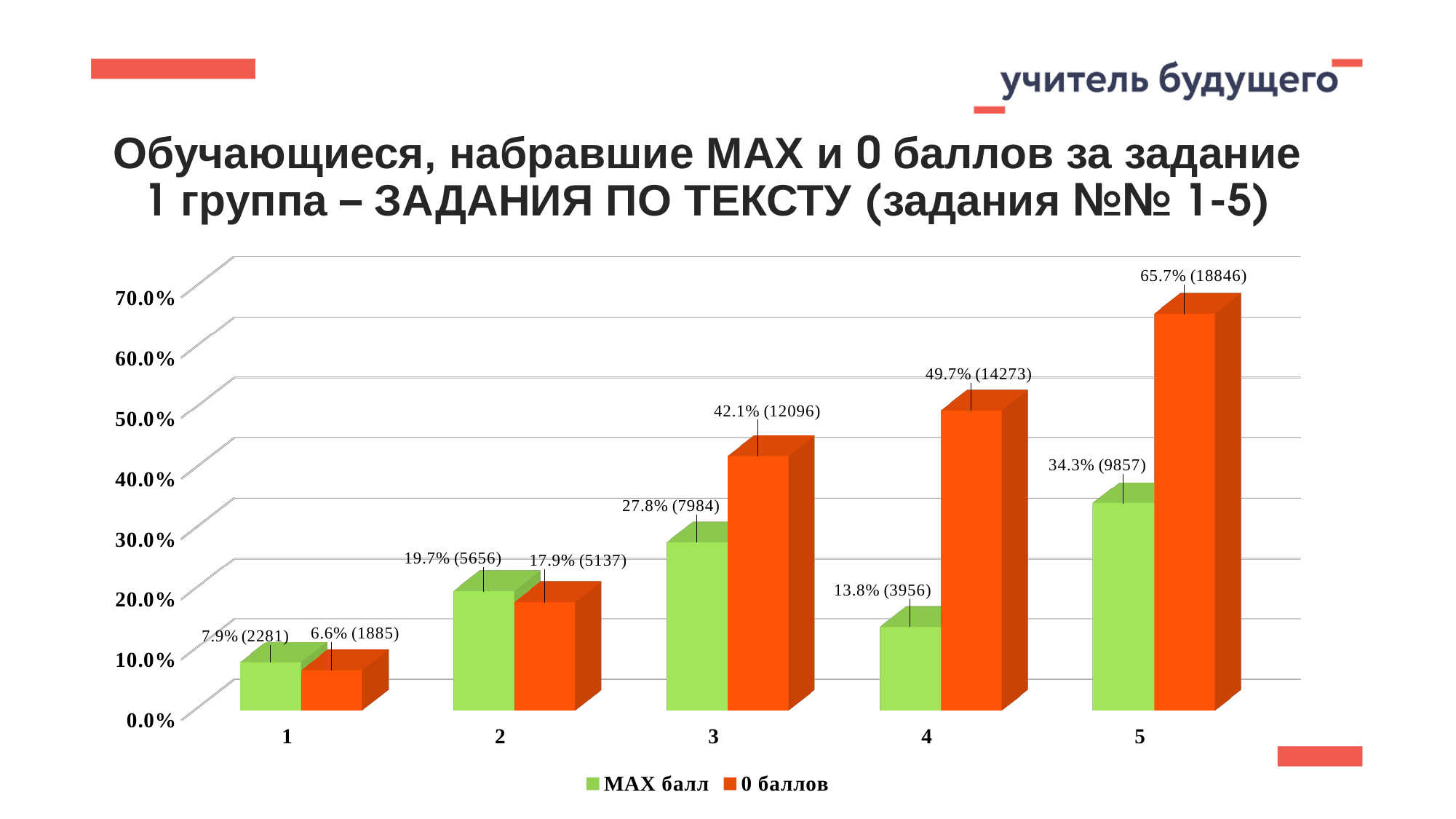

Обучающиеся, набравшие МАХ и 0 баллов за задание
1 группа – ЗАДАНИЯ ПО ТЕКСТУ (задания №№ 1-5)

[unsupported chart]